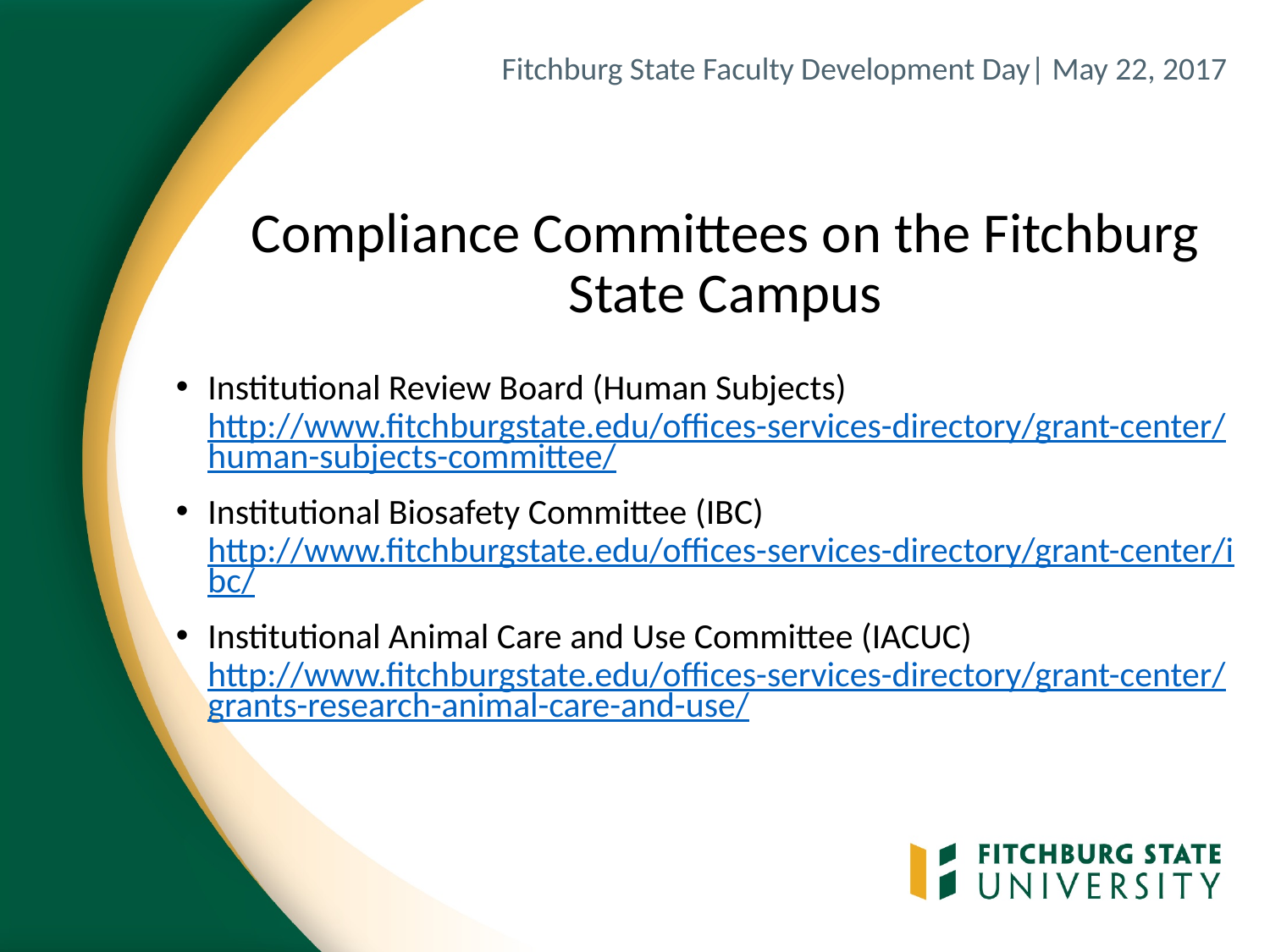

Fitchburg State Faculty Development Day| May 22, 2017
Compliance Committees on the Fitchburg State Campus
Institutional Review Board (Human Subjects) http://www.fitchburgstate.edu/offices-services-directory/grant-center/human-subjects-committee/
Institutional Biosafety Committee (IBC) http://www.fitchburgstate.edu/offices-services-directory/grant-center/ibc/
Institutional Animal Care and Use Committee (IACUC) http://www.fitchburgstate.edu/offices-services-directory/grant-center/grants-research-animal-care-and-use/